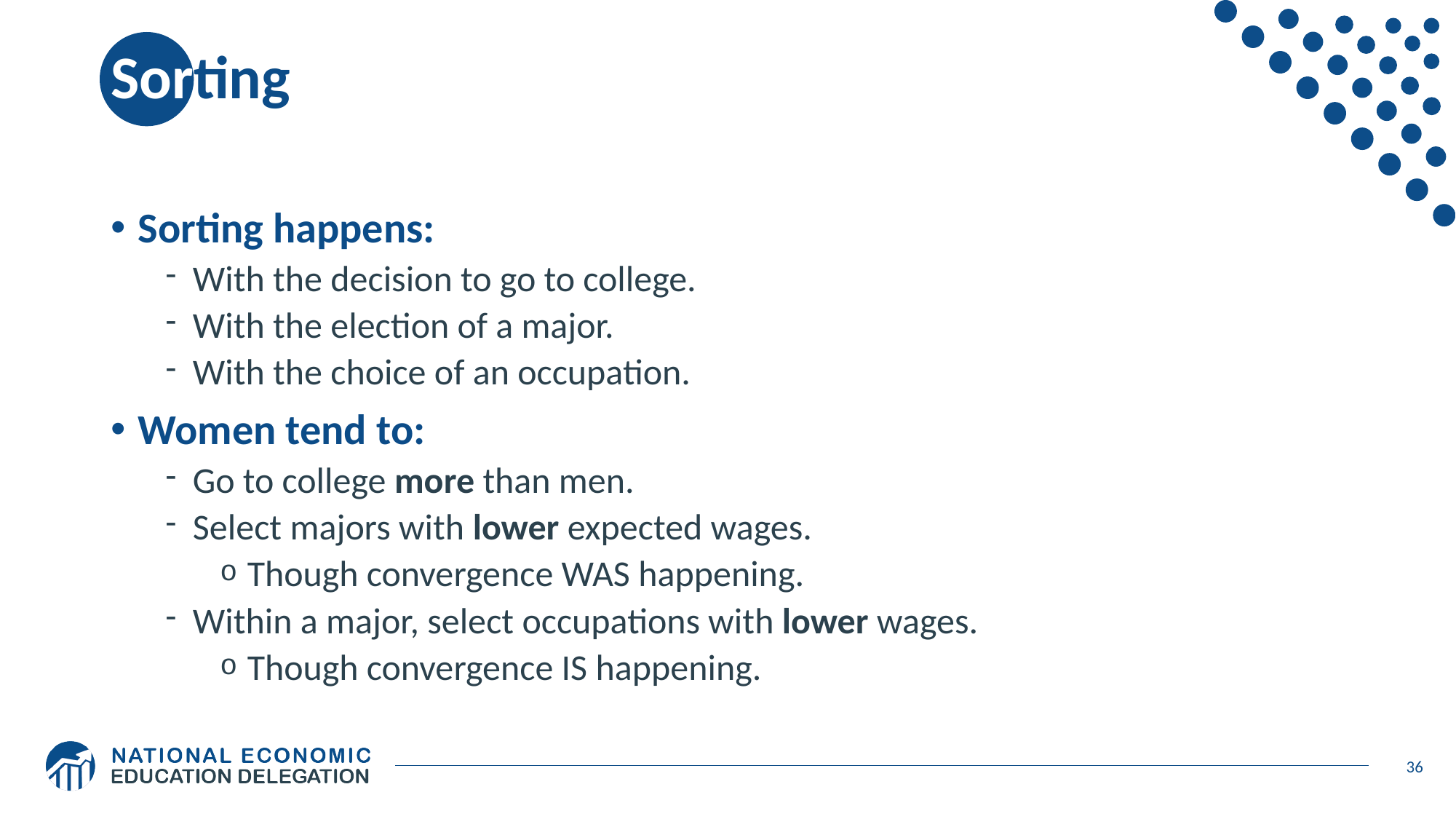

# Sorting
Sorting happens:
With the decision to go to college.
With the election of a major.
With the choice of an occupation.
Women tend to:
Go to college more than men.
Select majors with lower expected wages.
Though convergence WAS happening.
Within a major, select occupations with lower wages.
Though convergence IS happening.
36